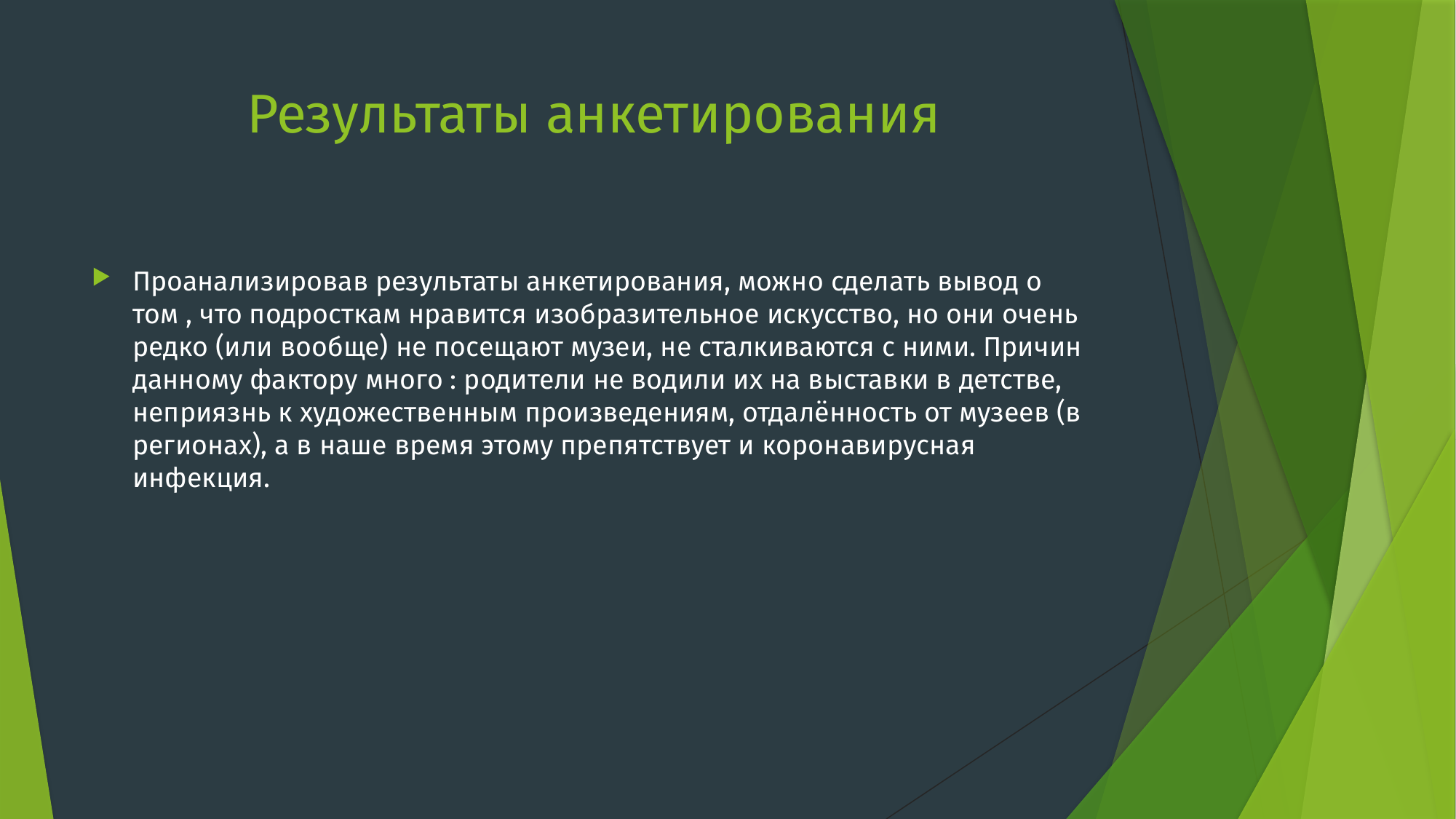

# Результаты анкетирования
Проанализировав результаты анкетирования, можно сделать вывод о том , что подросткам нравится изобразительное искусство, но они очень редко (или вообще) не посещают музеи, не сталкиваются с ними. Причин данному фактору много : родители не водили их на выставки в детстве, неприязнь к художественным произведениям, отдалённость от музеев (в регионах), а в наше время этому препятствует и коронавирусная инфекция.